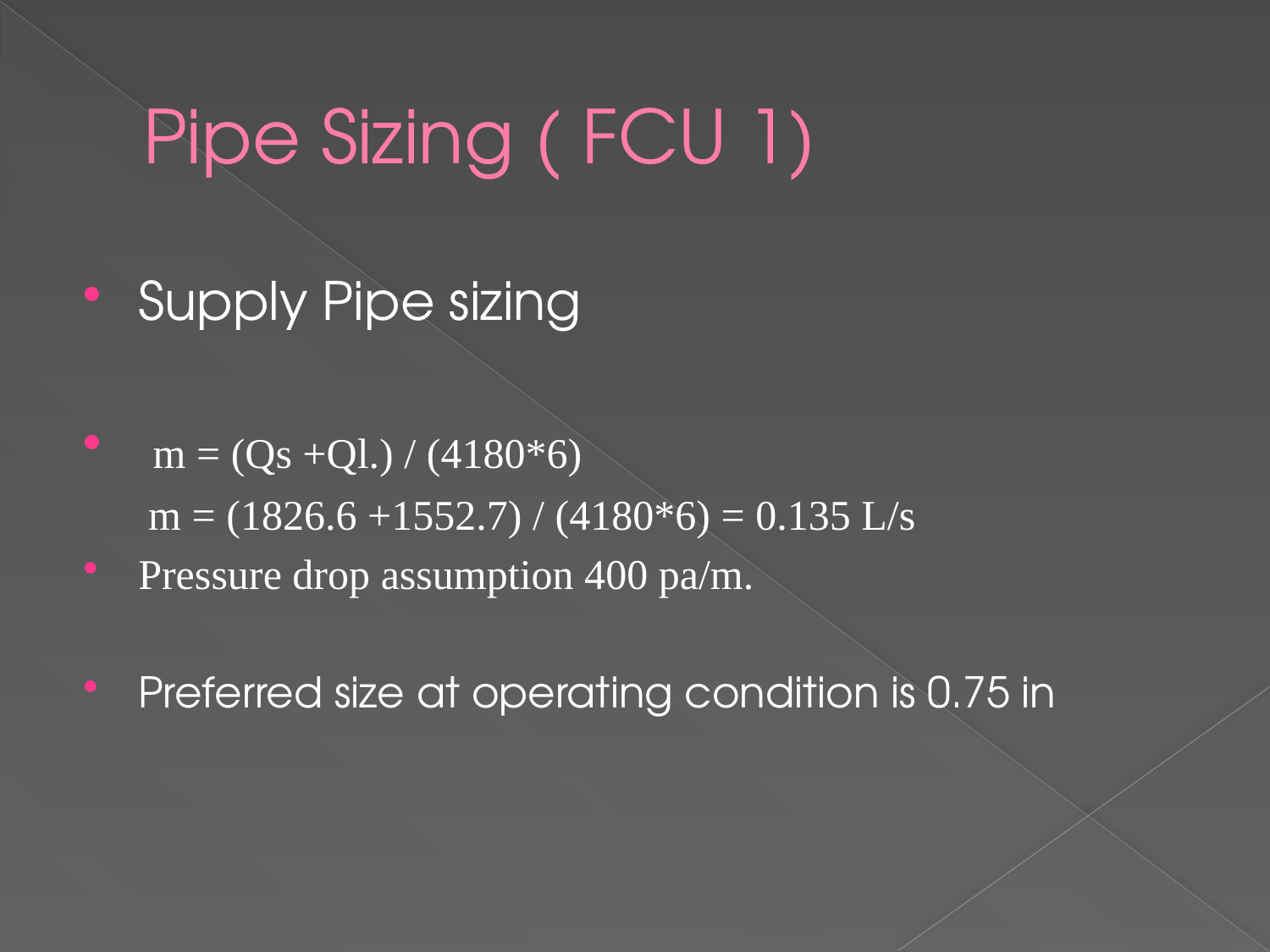

# Pipe Sizing ( FCU 1)
Supply Pipe sizing

 m = (Qs +Ql.) / (4180*6)
      m = (1826.6 +1552.7) / (4180*6) = 0.135 L/s
Pressure drop assumption 400 pa/m.

Preferred size at operating condition is 0.75 in